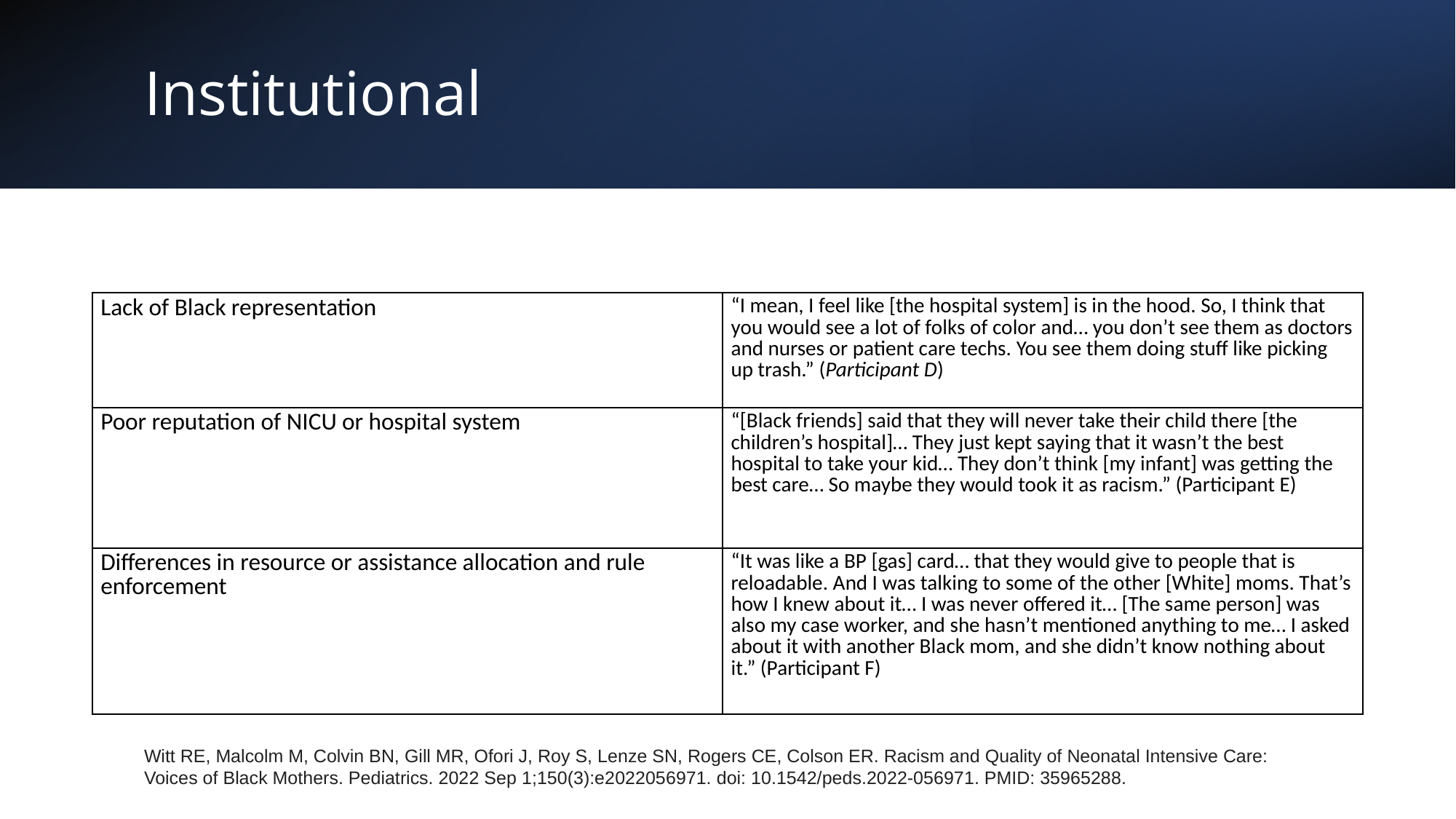

# Institutional
| Lack of Black representation | “I mean, I feel like [the hospital system] is in the hood. So, I think that you would see a lot of folks of color and… you don’t see them as doctors and nurses or patient care techs. You see them doing stuff like picking up trash.” (Participant D) |
| --- | --- |
| Poor reputation of NICU or hospital system | “[Black friends] said that they will never take their child there [the children’s hospital]… They just kept saying that it wasn’t the best hospital to take your kid… They don’t think [my infant] was getting the best care… So maybe they would took it as racism.” (Participant E) |
| Differences in resource or assistance allocation and rule enforcement | “It was like a BP [gas] card… that they would give to people that is reloadable. And I was talking to some of the other [White] moms. That’s how I knew about it… I was never offered it… [The same person] was also my case worker, and she hasn’t mentioned anything to me… I asked about it with another Black mom, and she didn’t know nothing about it.” (Participant F) |
Witt RE, Malcolm M, Colvin BN, Gill MR, Ofori J, Roy S, Lenze SN, Rogers CE, Colson ER. Racism and Quality of Neonatal Intensive Care: Voices of Black Mothers. Pediatrics. 2022 Sep 1;150(3):e2022056971. doi: 10.1542/peds.2022-056971. PMID: 35965288.